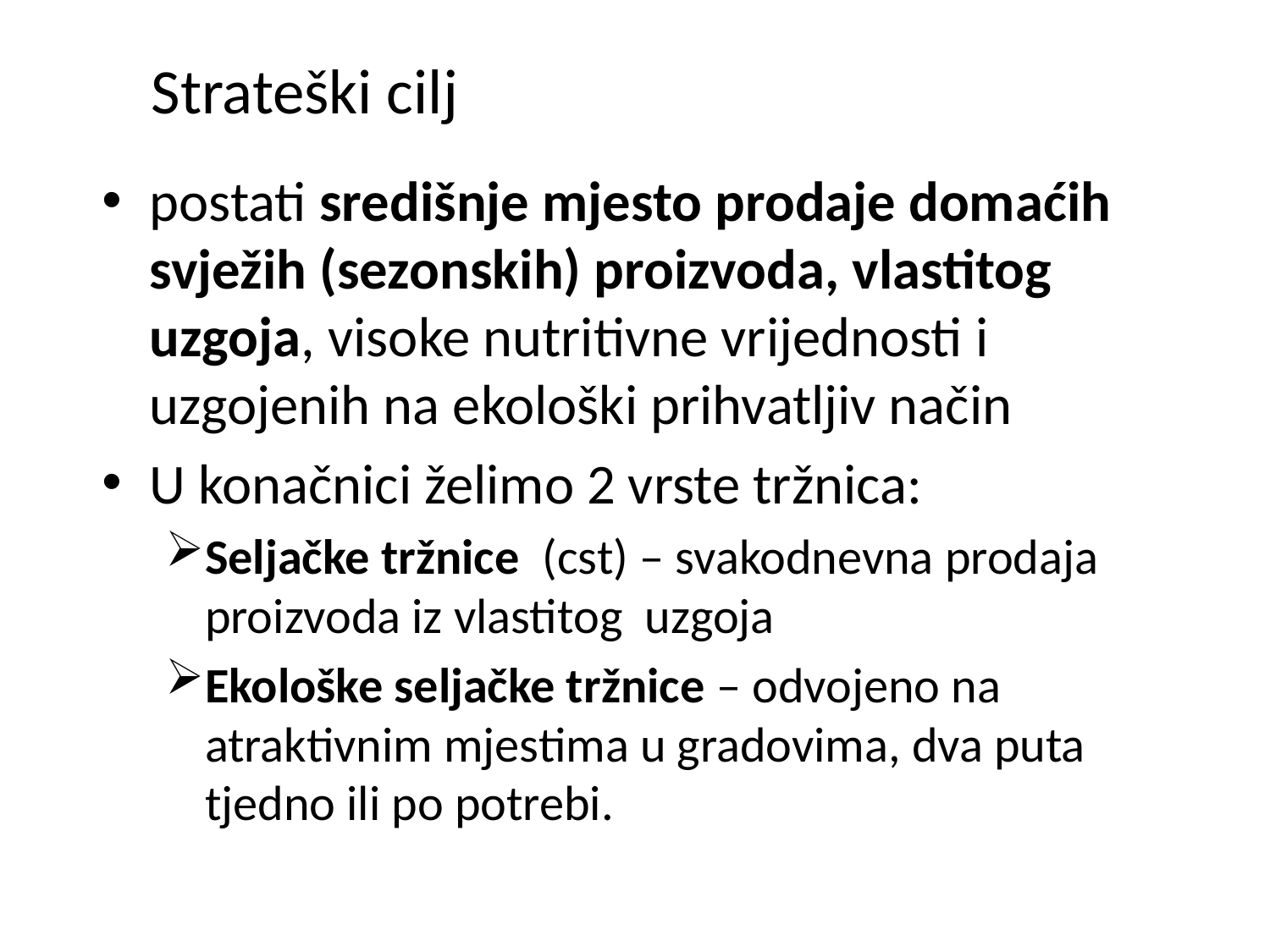

# Strateški cilj
postati središnje mjesto prodaje domaćih svježih (sezonskih) proizvoda, vlastitog uzgoja, visoke nutritivne vrijednosti i uzgojenih na ekološki prihvatljiv način
U konačnici želimo 2 vrste tržnica:
Seljačke tržnice  (cst) – svakodnevna prodaja proizvoda iz vlastitog  uzgoja
Ekološke seljačke tržnice – odvojeno na atraktivnim mjestima u gradovima, dva puta tjedno ili po potrebi.